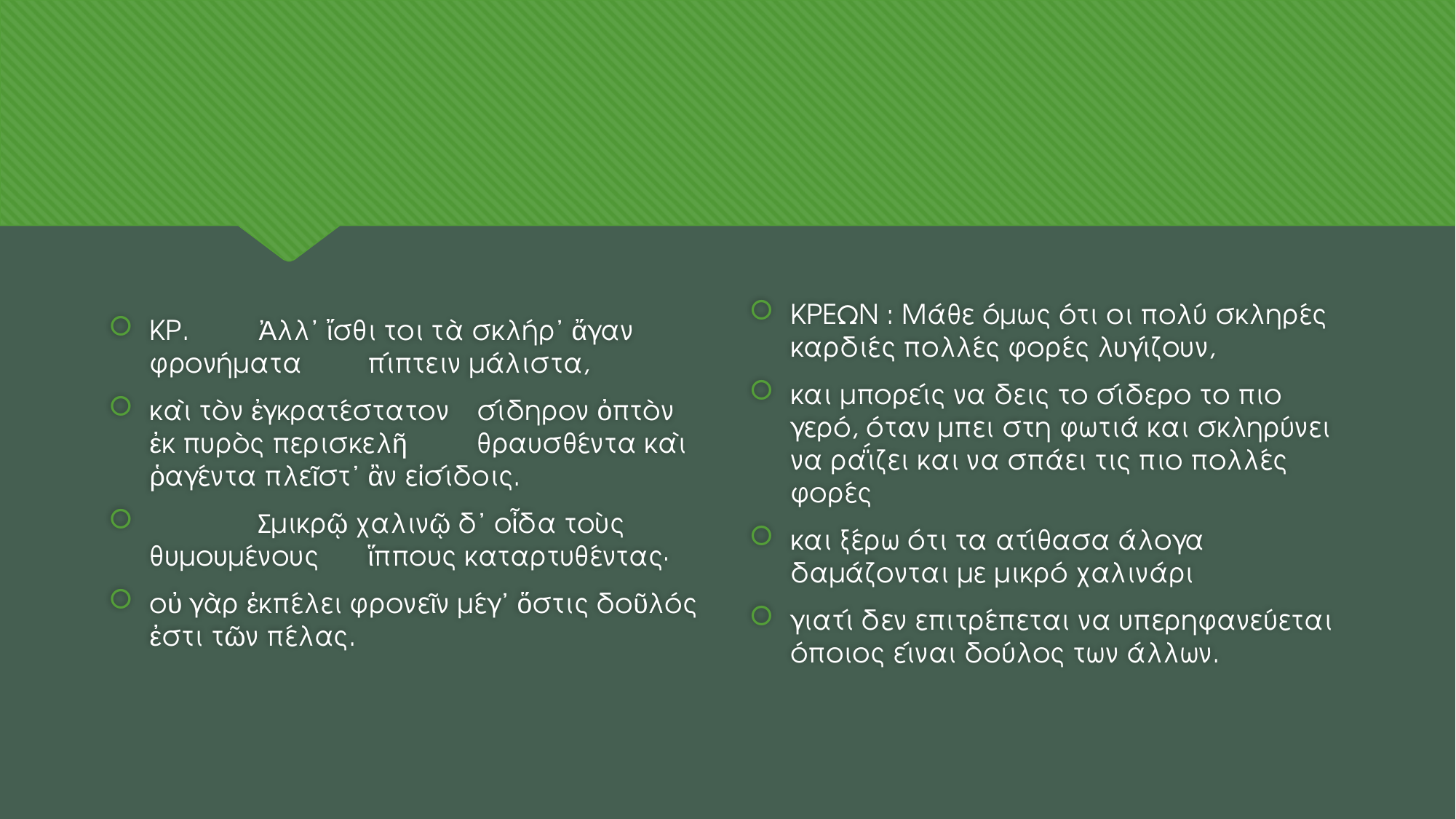

#
ΚΡ.	Ἀλλ᾽ ἴσθι τοι τὰ σκλήρ᾽ ἄγαν φρονήματα	πίπτειν μάλιστα,
καὶ τὸν ἐγκρατέστατον	σίδηρον ὀπτὸν ἐκ πυρὸς περισκελῆ	θραυσθέντα καὶ ῥαγέντα πλεῖστ᾽ ἂν εἰσίδοις.
	Σμικρῷ χαλινῷ δ᾽ οἶδα τοὺς θυμουμένους 	ἵππους καταρτυθέντας·
οὐ γὰρ ἐκπέλει φρονεῖν μέγ᾽ ὅστις δοῦλός ἐστι τῶν πέλας.
ΚΡΕΩΝ : Μάθε όμως ότι οι πολύ σκληρές καρδιές πολλές φορές λυγίζουν,
και μπορείς να δεις το σίδερο το πιο γερό, όταν μπει στη φωτιά και σκληρύνει να ραΐζει και να σπάει τις πιο πολλές φορές
και ξέρω ότι τα ατίθασα άλογα δαμάζονται με μικρό χαλινάρι
γιατί δεν επιτρέπεται να υπερηφανεύεται όποιος είναι δούλος των άλλων.